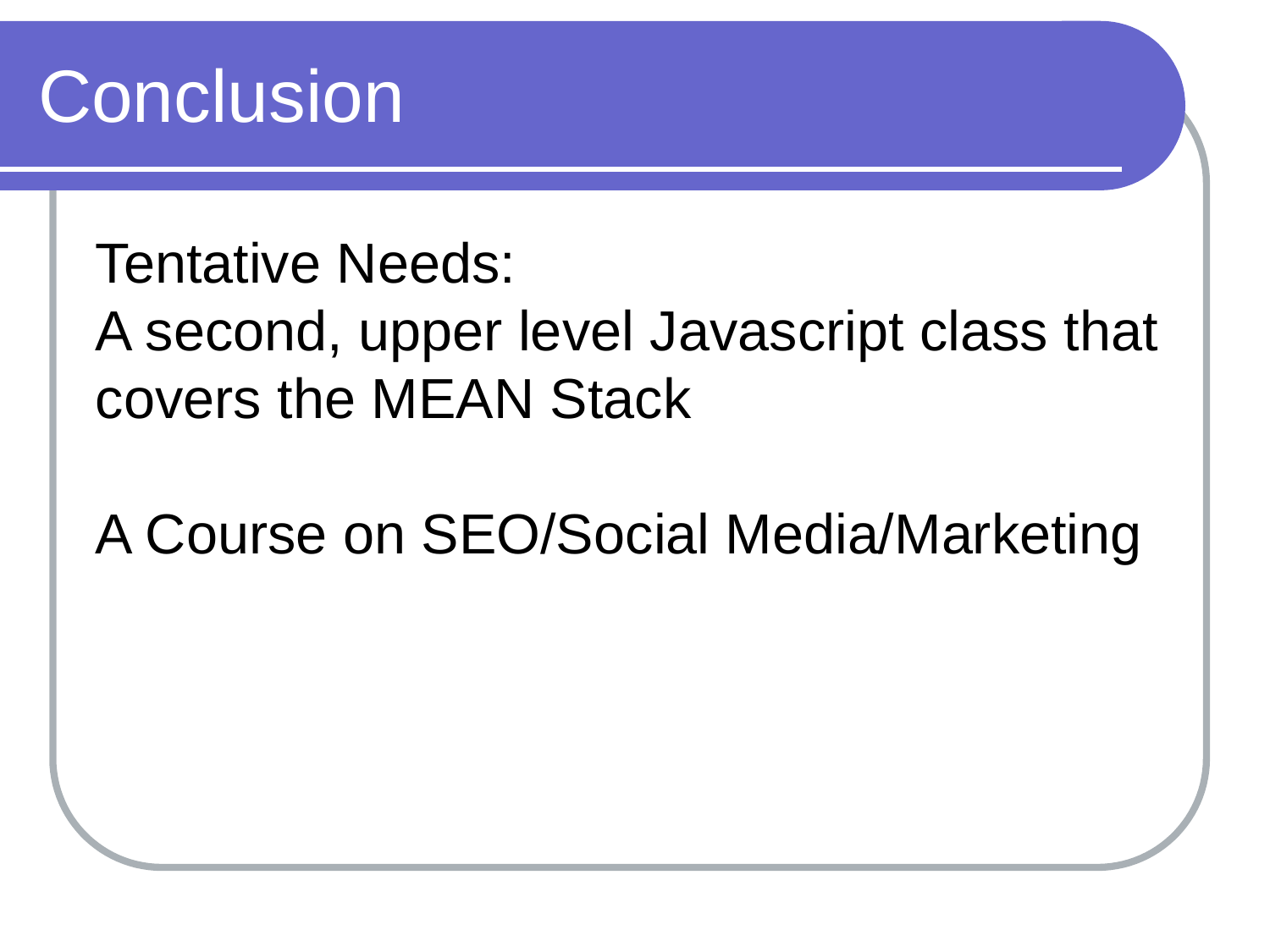

# Conclusion
Tentative Needs:
A second, upper level Javascript class that covers the MEAN Stack

A Course on SEO/Social Media/Marketing